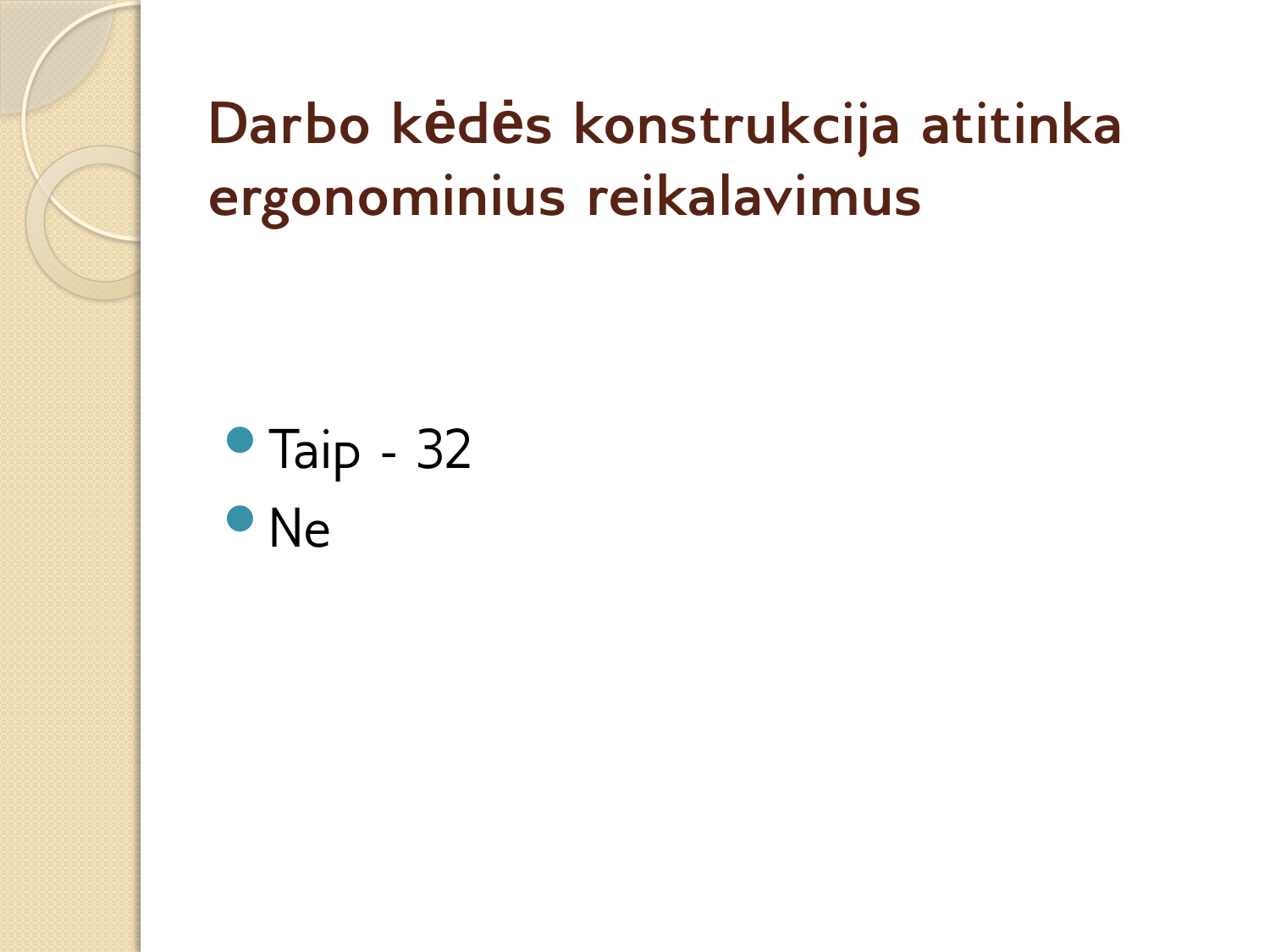

# Darbo kėdės konstrukcija atitinka ergonominius reikalavimus
Taip - 32
Ne